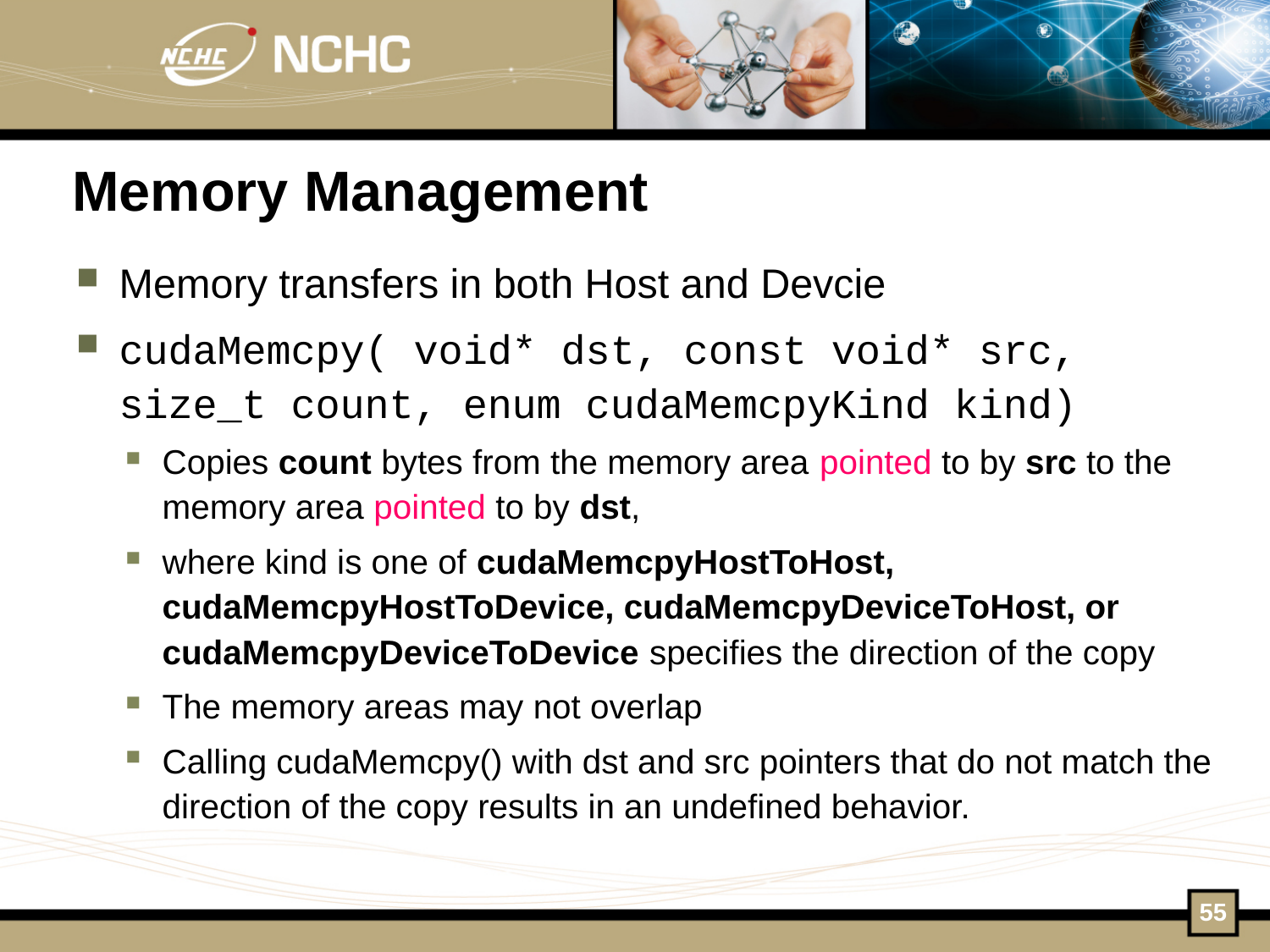

# Memory Management
Memory transfers in both Host and Devcie
cudaMemcpy( void* dst, const void* src, size_t count, enum cudaMemcpyKind kind)
Copies count bytes from the memory area pointed to by src to the memory area pointed to by dst,
where kind is one of cudaMemcpyHostToHost, cudaMemcpyHostToDevice, cudaMemcpyDeviceToHost, or cudaMemcpyDeviceToDevice specifies the direction of the copy
The memory areas may not overlap
Calling cudaMemcpy() with dst and src pointers that do not match the direction of the copy results in an undefined behavior.
55